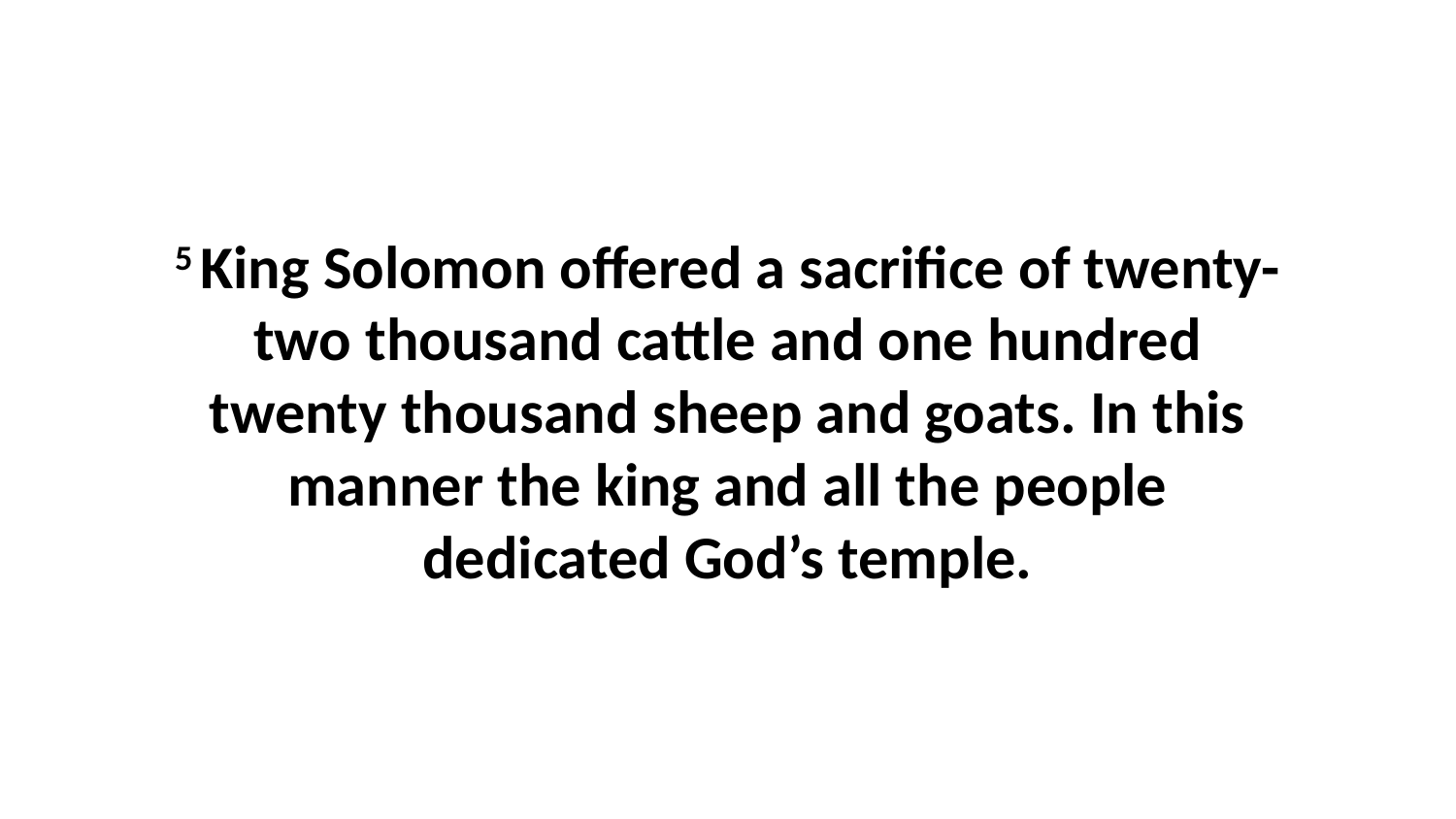

5 King Solomon offered a sacrifice of twenty-two thousand cattle and one hundred twenty thousand sheep and goats. In this manner the king and all the people dedicated God’s temple.